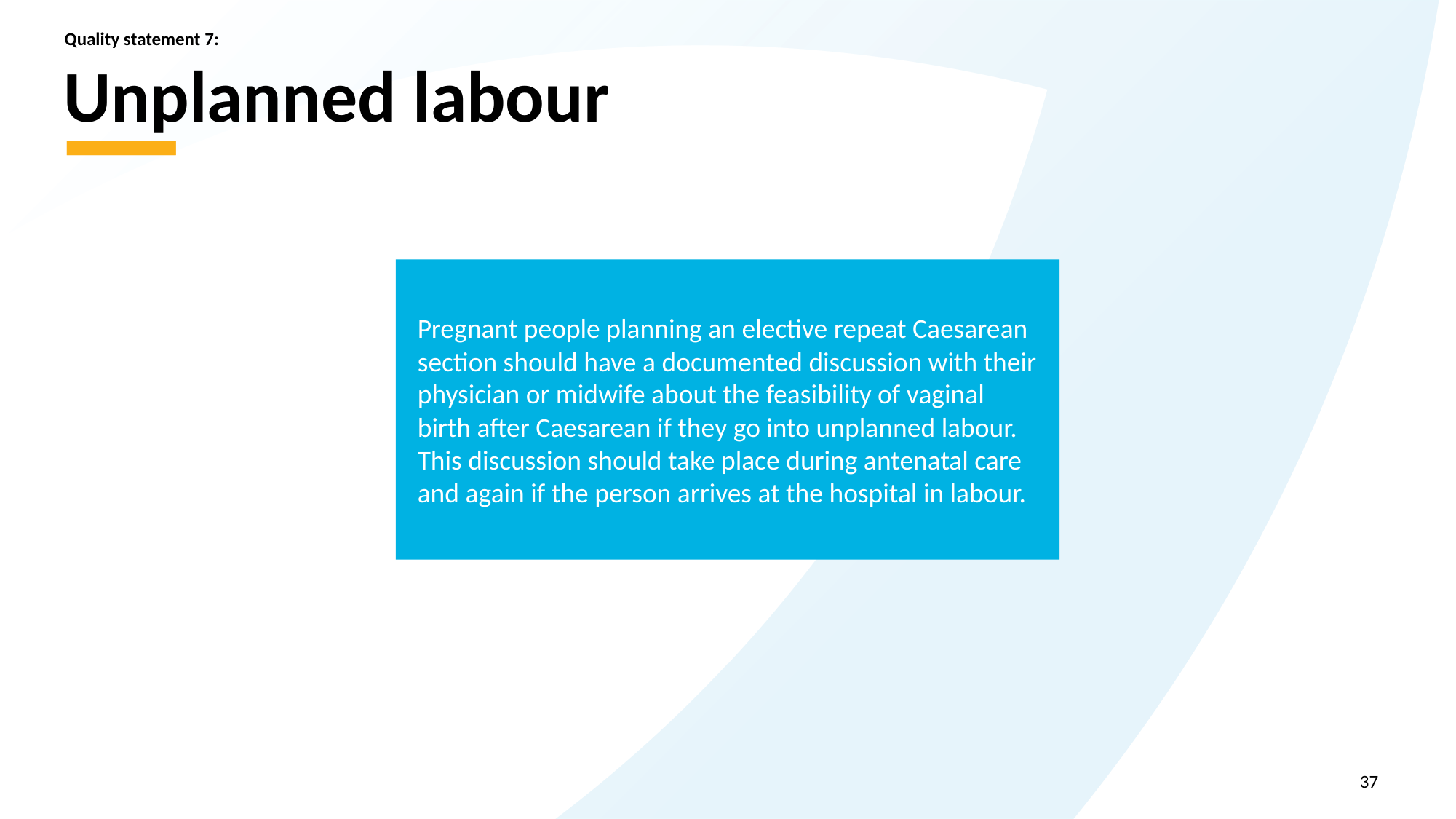

Quality statement 7:
# Unplanned labour
Pregnant people planning an elective repeat Caesarean section should have a documented discussion with their physician or midwife about the feasibility of vaginal birth after Caesarean if they go into unplanned labour. This discussion should take place during antenatal care and again if the person arrives at the hospital in labour.
37